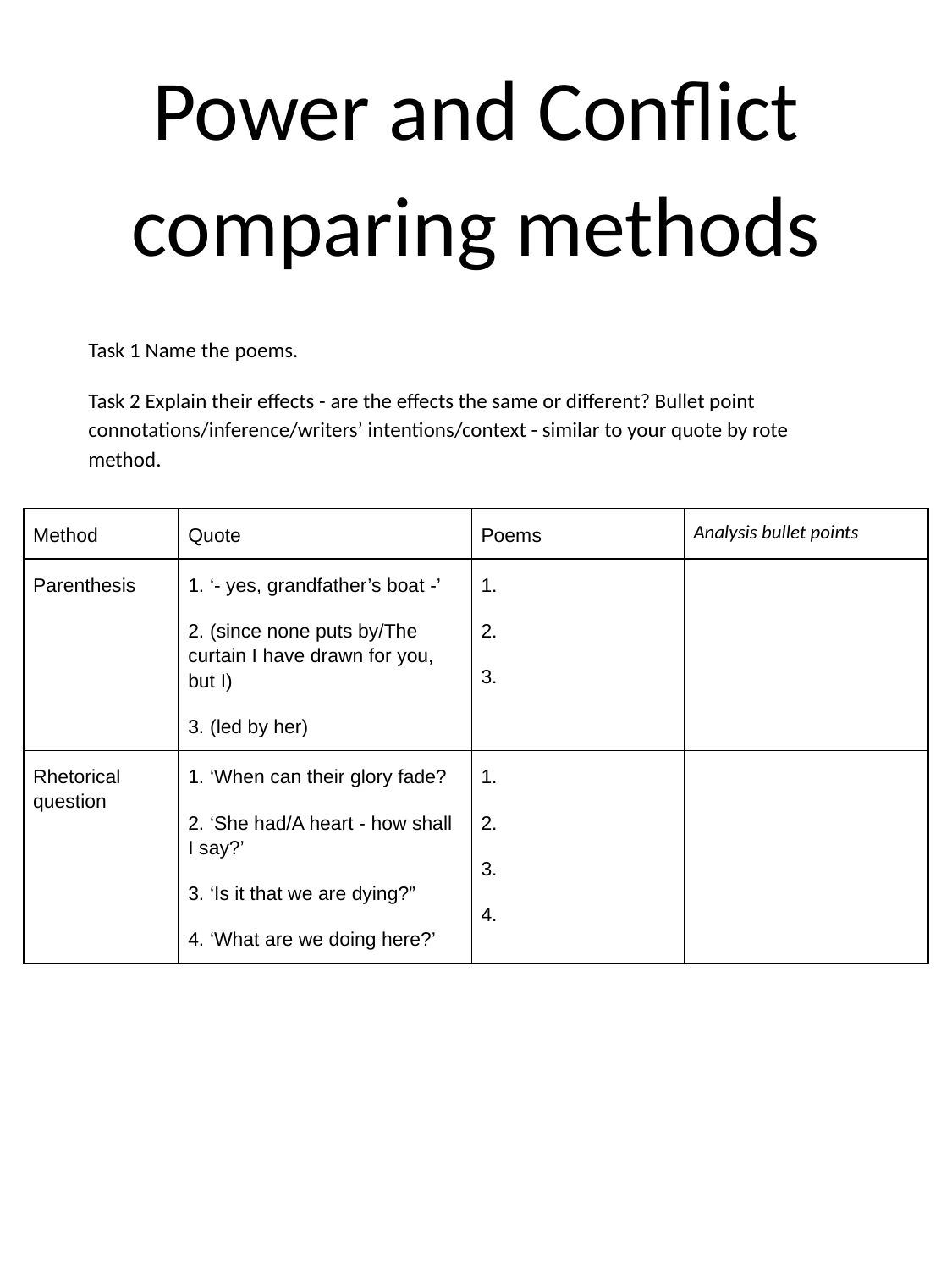

# Power and Conflict comparing methods
Task 1 Name the poems.
Task 2 Explain their effects - are the effects the same or different? Bullet point connotations/inference/writers’ intentions/context - similar to your quote by rote method.

| Method | Quote | Poems | Analysis bullet points |
| --- | --- | --- | --- |
| Parenthesis | 1. ‘- yes, grandfather’s boat -’ 2. (since none puts by/The curtain I have drawn for you, but I) 3. (led by her) | 1. 2. 3. |  |
| Rhetorical question | 1. ‘When can their glory fade? 2. ‘She had/A heart - how shall I say?’ 3. ‘Is it that we are dying?” 4. ‘What are we doing here?’ | 1. 2. 3. 4. |  |